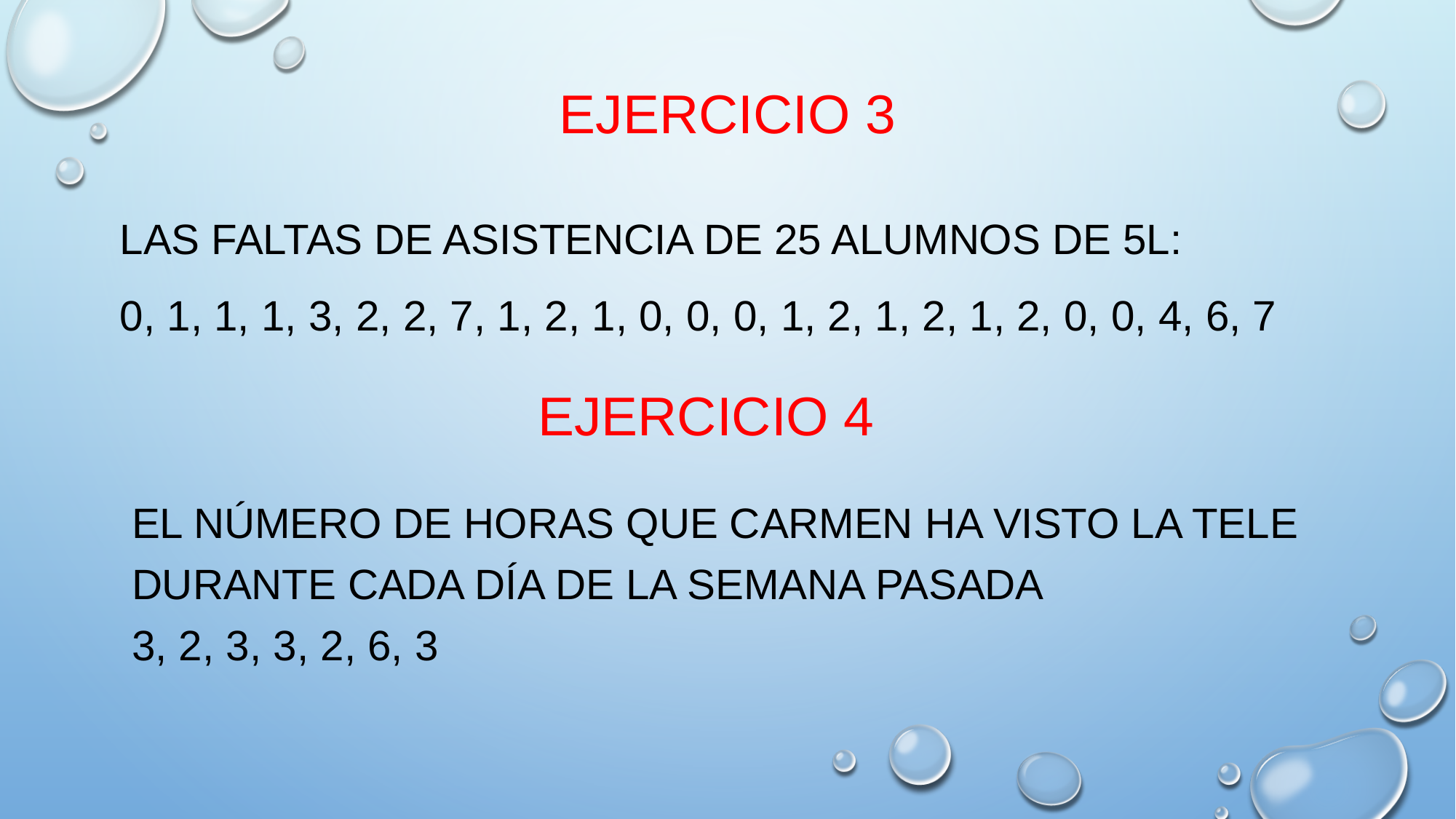

# EJERCICIO 3
Las faltas de asistencia de 25 alumnos de 5l:
0, 1, 1, 1, 3, 2, 2, 7, 1, 2, 1, 0, 0, 0, 1, 2, 1, 2, 1, 2, 0, 0, 4, 6, 7

EJERCICIO 4
El número de horas que Carmen ha visto la tele durante cada día de la semana pasada
3, 2, 3, 3, 2, 6, 3